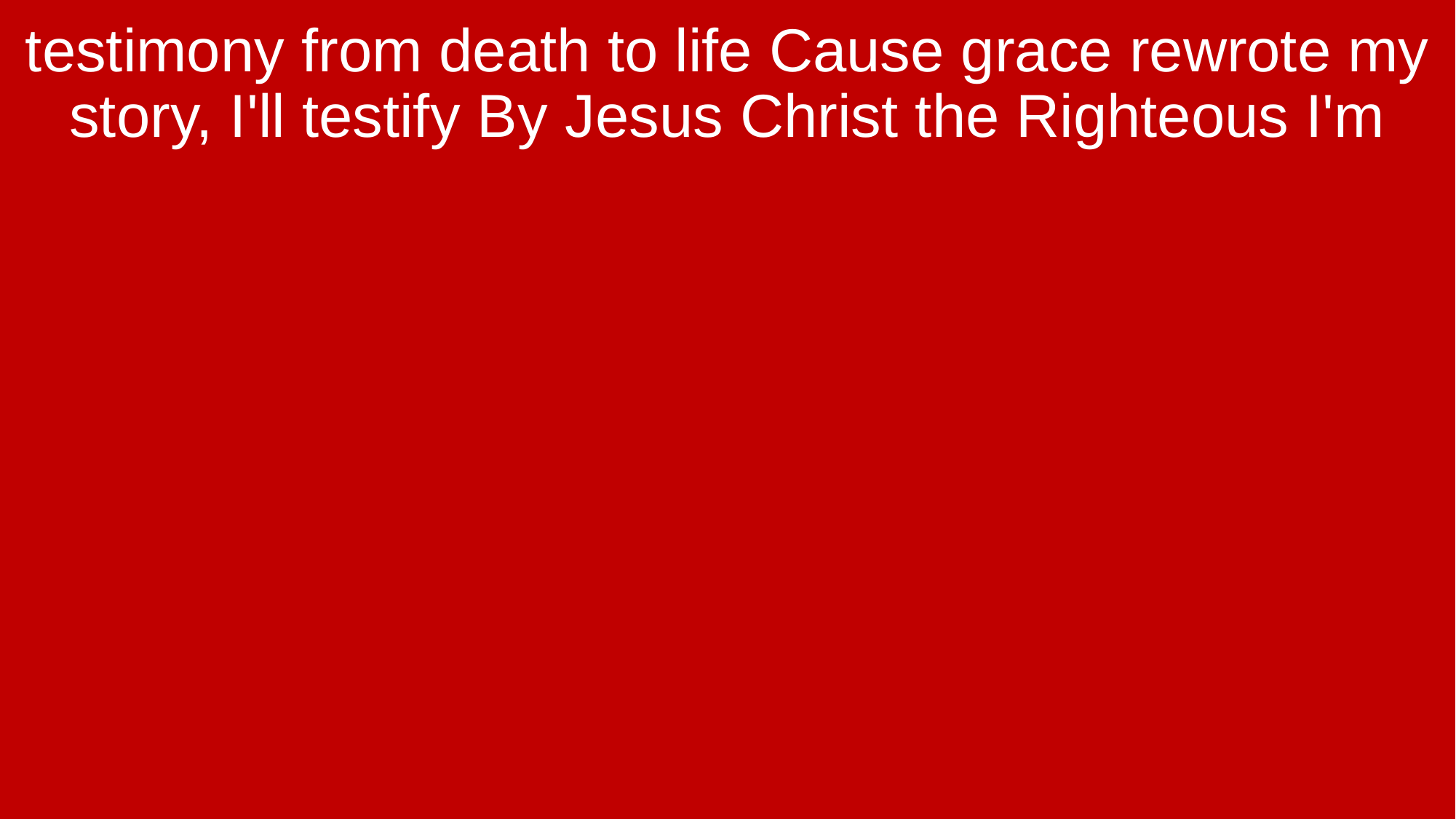

testimony from death to life Cause grace rewrote my story, I'll testify By Jesus Christ the Righteous I'm